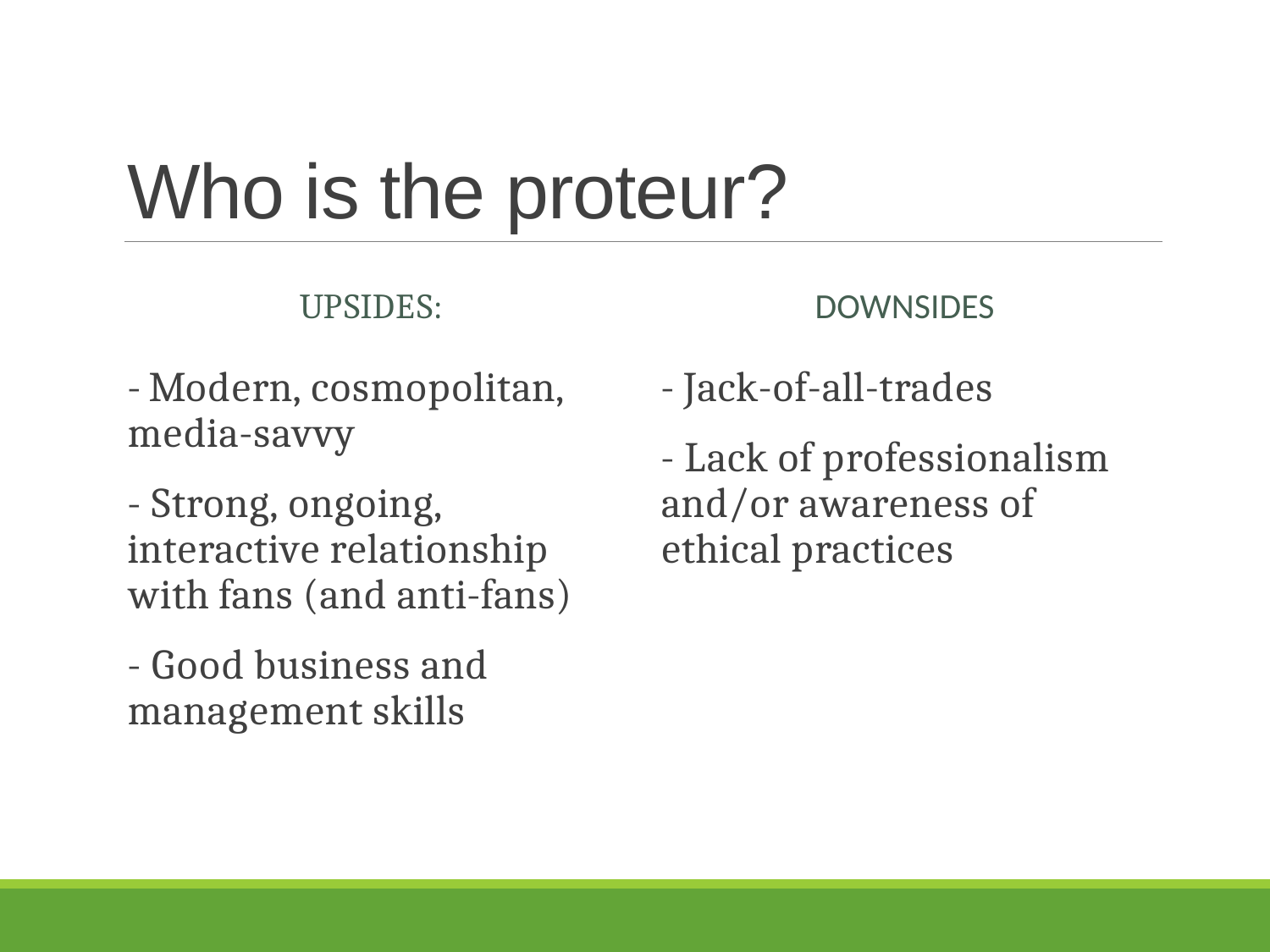

# Who is the proteur?
Upsides:
downsides
- Modern, cosmopolitan, media-savvy
- Strong, ongoing, interactive relationship with fans (and anti-fans)
- Good business and management skills

- Jack-of-all-trades
- Lack of professionalism and/or awareness of ethical practices